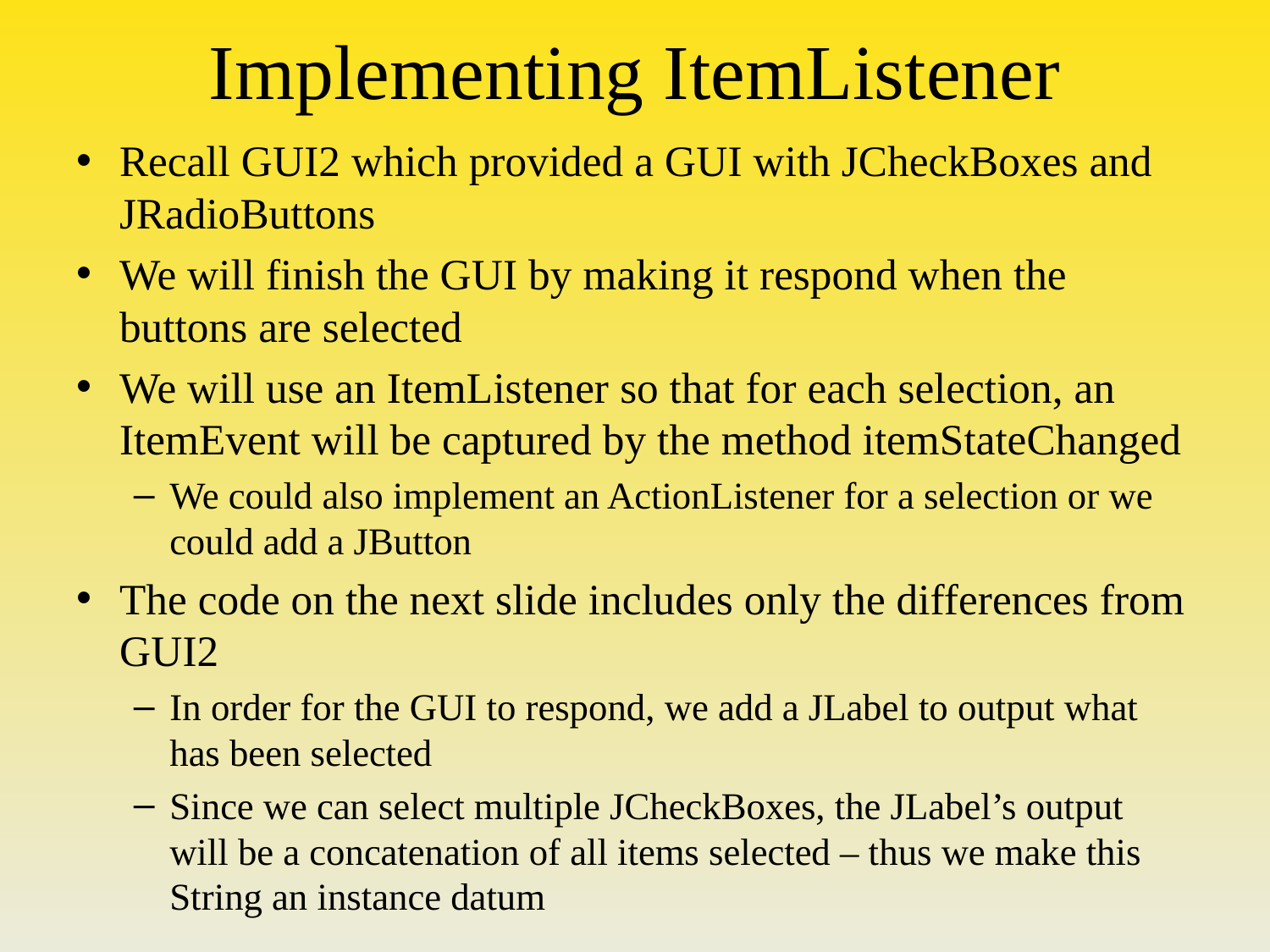

# Implementing ItemListener
Recall GUI2 which provided a GUI with JCheckBoxes and JRadioButtons
We will finish the GUI by making it respond when the buttons are selected
We will use an ItemListener so that for each selection, an ItemEvent will be captured by the method itemStateChanged
We could also implement an ActionListener for a selection or we could add a JButton
The code on the next slide includes only the differences from GUI2
In order for the GUI to respond, we add a JLabel to output what has been selected
Since we can select multiple JCheckBoxes, the JLabel’s output will be a concatenation of all items selected – thus we make this String an instance datum